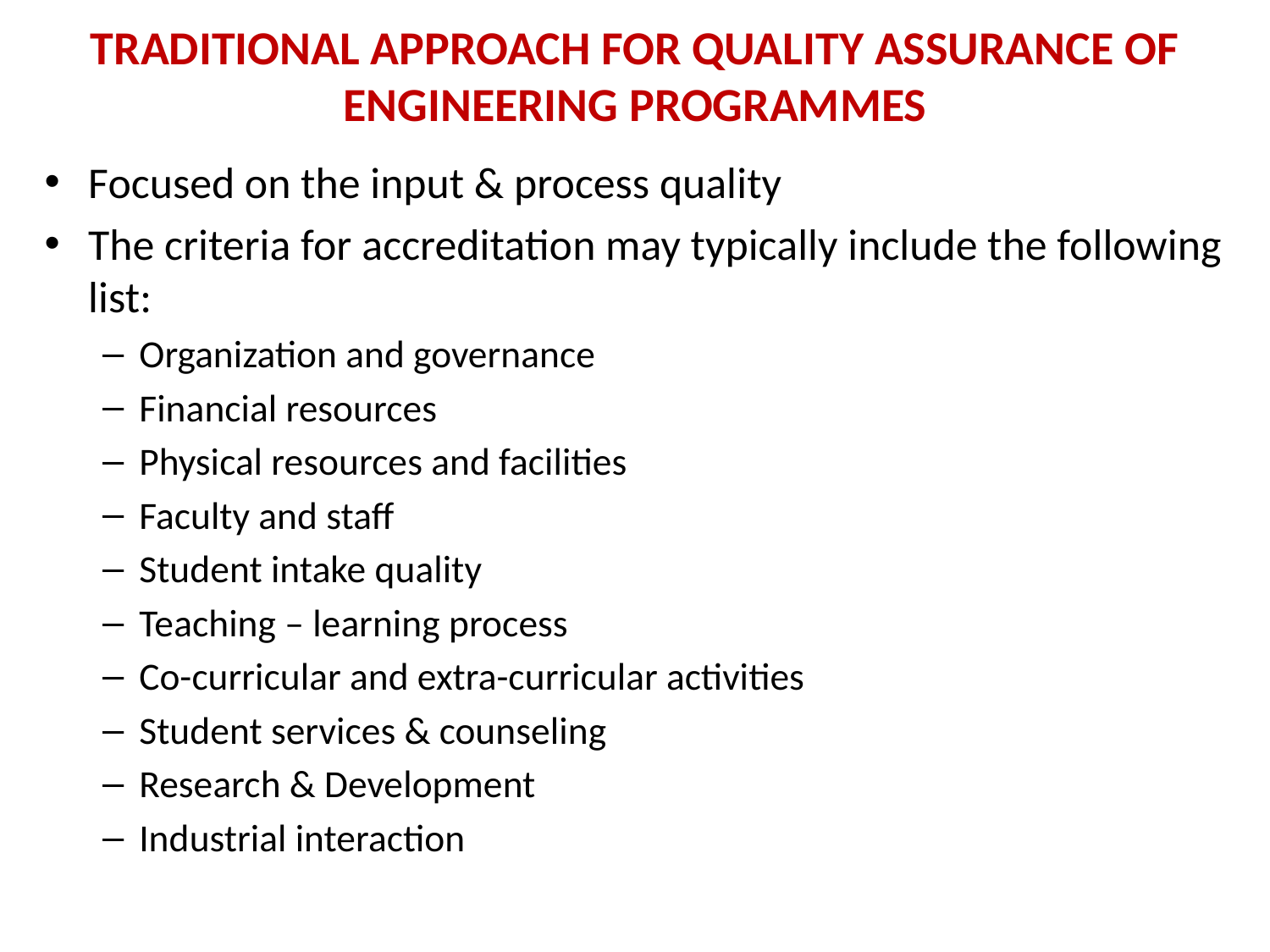

# Traditional Approach for Quality Assurance of Engineering Programmes
Focused on the input & process quality
The criteria for accreditation may typically include the following list:
Organization and governance
Financial resources
Physical resources and facilities
Faculty and staff
Student intake quality
Teaching – learning process
Co-curricular and extra-curricular activities
Student services & counseling
Research & Development
Industrial interaction